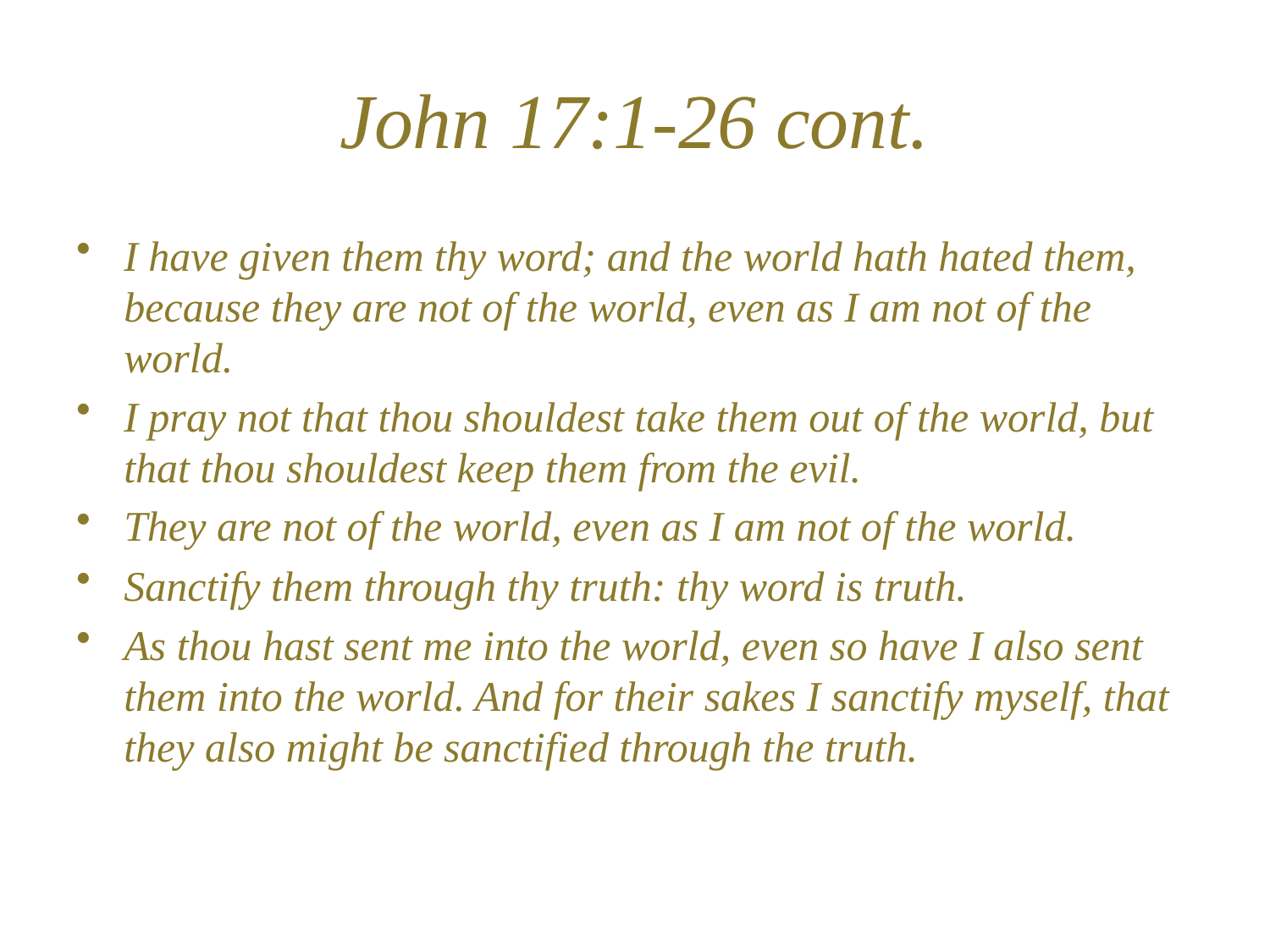

# John 17:1-26 cont.
I have given them thy word; and the world hath hated them, because they are not of the world, even as I am not of the world.
I pray not that thou shouldest take them out of the world, but that thou shouldest keep them from the evil.
They are not of the world, even as I am not of the world.
Sanctify them through thy truth: thy word is truth.
As thou hast sent me into the world, even so have I also sent them into the world. And for their sakes I sanctify myself, that they also might be sanctified through the truth.